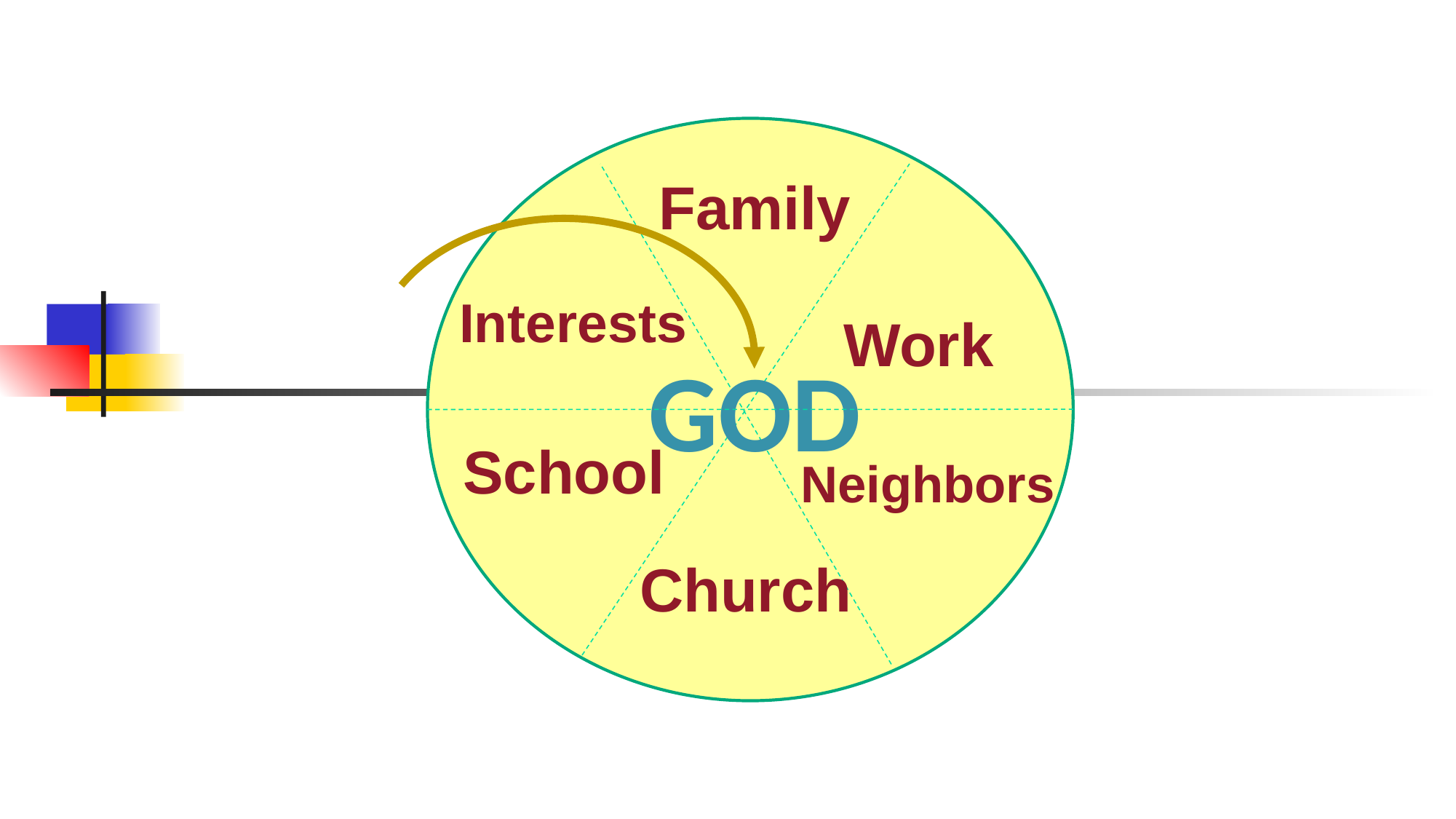

Family

Interests
Work
GOD
School
Neighbors
Church